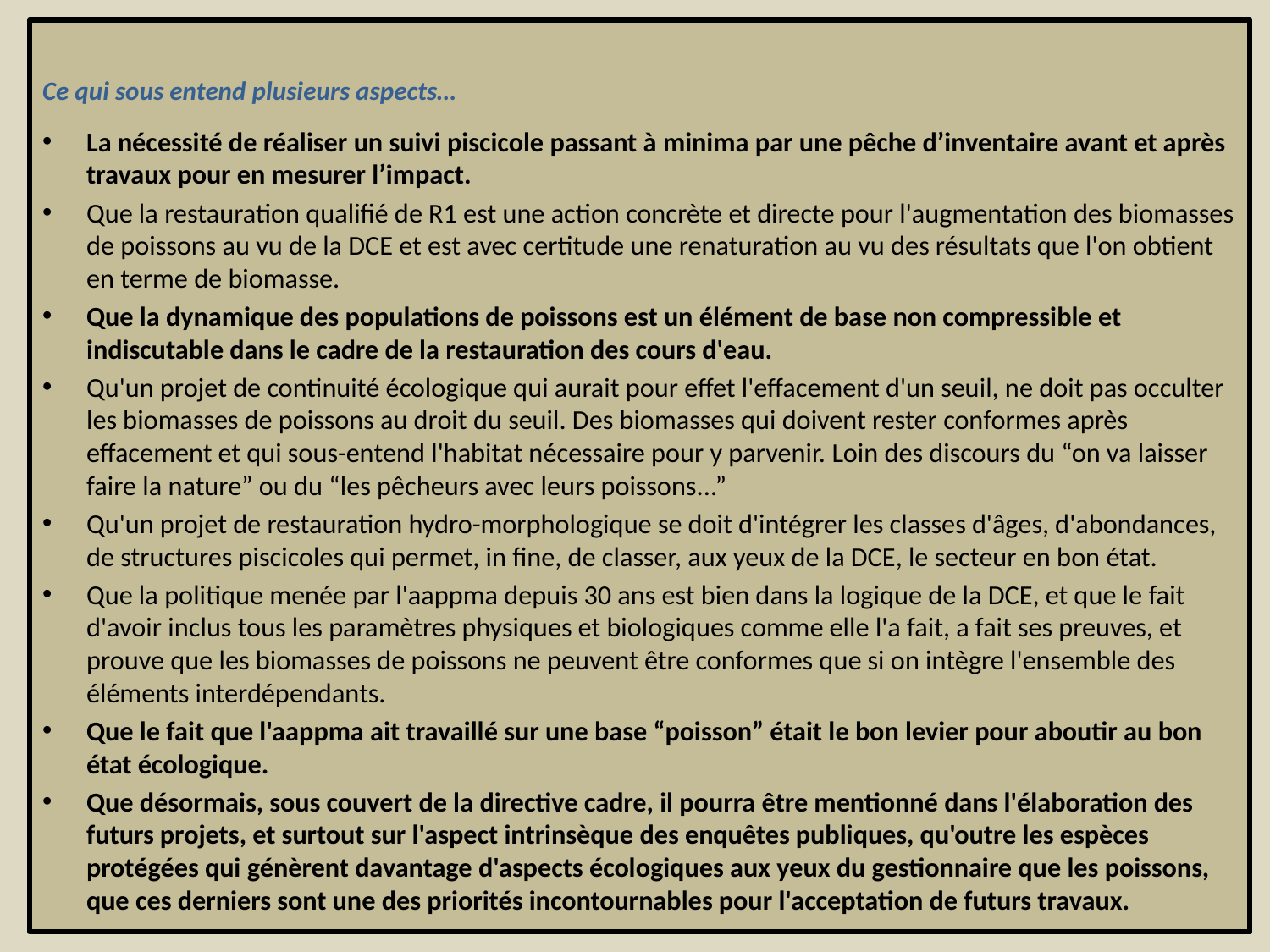

Ce qui sous entend plusieurs aspects…
La nécessité de réaliser un suivi piscicole passant à minima par une pêche d’inventaire avant et après travaux pour en mesurer l’impact.
Que la restauration qualifié de R1 est une action concrète et directe pour l'augmentation des biomasses de poissons au vu de la DCE et est avec certitude une renaturation au vu des résultats que l'on obtient en terme de biomasse.
Que la dynamique des populations de poissons est un élément de base non compressible et indiscutable dans le cadre de la restauration des cours d'eau.
Qu'un projet de continuité écologique qui aurait pour effet l'effacement d'un seuil, ne doit pas occulter les biomasses de poissons au droit du seuil. Des biomasses qui doivent rester conformes après effacement et qui sous-entend l'habitat nécessaire pour y parvenir. Loin des discours du “on va laisser faire la nature” ou du “les pêcheurs avec leurs poissons...”
Qu'un projet de restauration hydro-morphologique se doit d'intégrer les classes d'âges, d'abondances, de structures piscicoles qui permet, in fine, de classer, aux yeux de la DCE, le secteur en bon état.
Que la politique menée par l'aappma depuis 30 ans est bien dans la logique de la DCE, et que le fait d'avoir inclus tous les paramètres physiques et biologiques comme elle l'a fait, a fait ses preuves, et prouve que les biomasses de poissons ne peuvent être conformes que si on intègre l'ensemble des éléments interdépendants.
Que le fait que l'aappma ait travaillé sur une base “poisson” était le bon levier pour aboutir au bon état écologique.
Que désormais, sous couvert de la directive cadre, il pourra être mentionné dans l'élaboration des futurs projets, et surtout sur l'aspect intrinsèque des enquêtes publiques, qu'outre les espèces protégées qui génèrent davantage d'aspects écologiques aux yeux du gestionnaire que les poissons, que ces derniers sont une des priorités incontournables pour l'acceptation de futurs travaux.